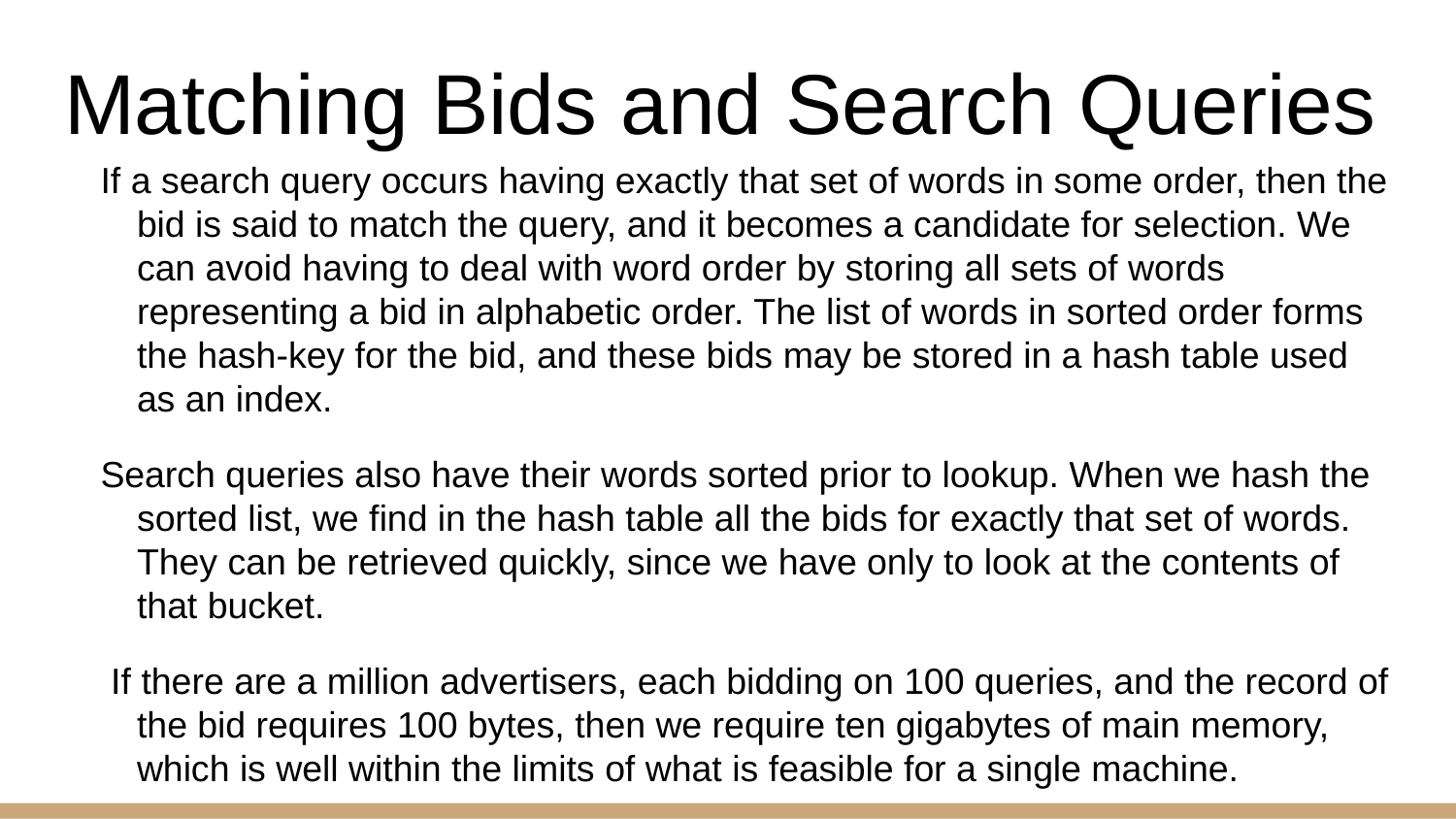

# Matching Bids and Search Queries
If a search query occurs having exactly that set of words in some order, then the bid is said to match the query, and it becomes a candidate for selection. We can avoid having to deal with word order by storing all sets of words representing a bid in alphabetic order. The list of words in sorted order forms the hash-key for the bid, and these bids may be stored in a hash table used as an index.
Search queries also have their words sorted prior to lookup. When we hash the sorted list, we find in the hash table all the bids for exactly that set of words. They can be retrieved quickly, since we have only to look at the contents of that bucket.
 If there are a million advertisers, each bidding on 100 queries, and the record of the bid requires 100 bytes, then we require ten gigabytes of main memory, which is well within the limits of what is feasible for a single machine.